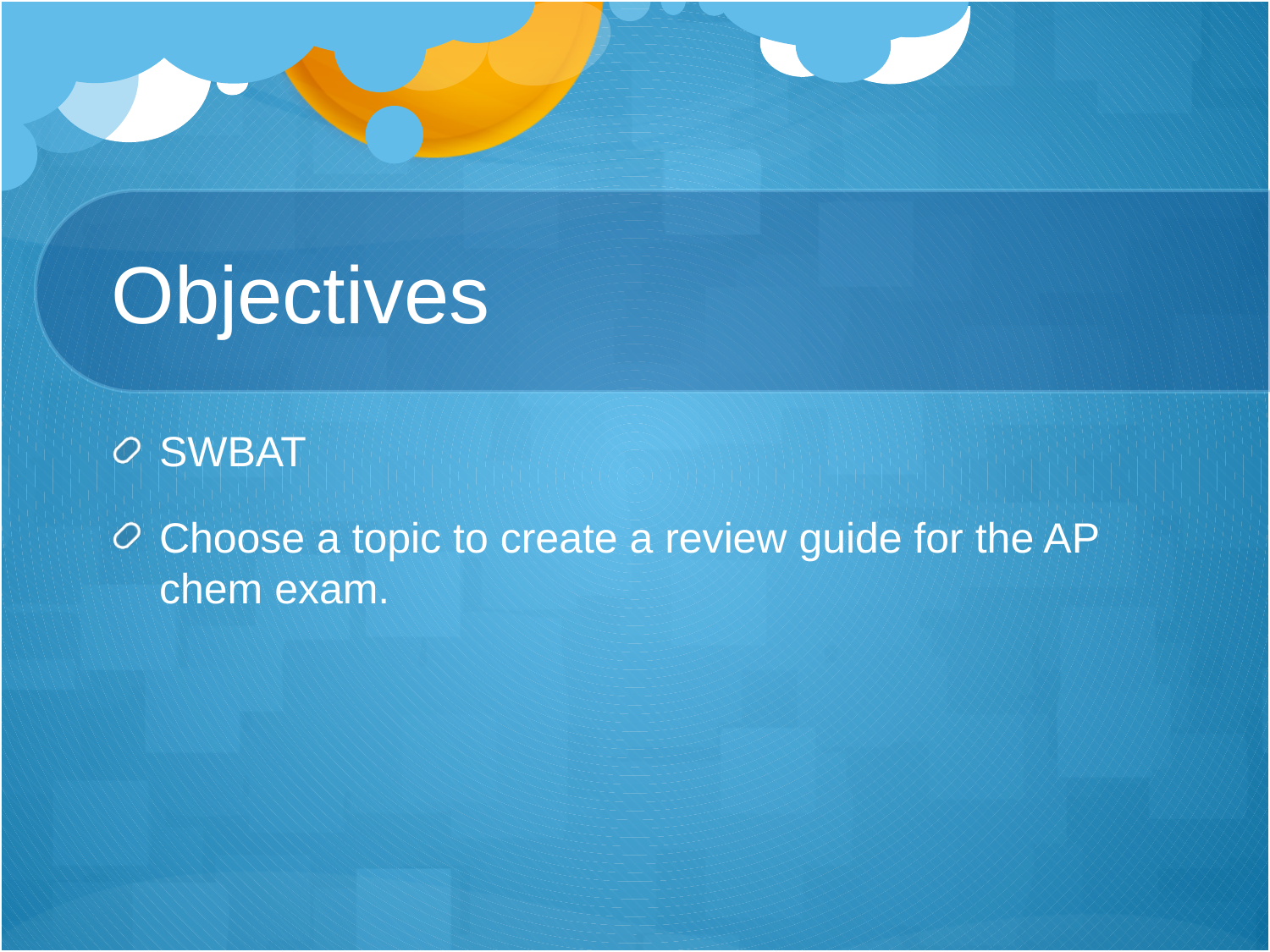

# Objectives
SWBAT
Choose a topic to create a review guide for the AP chem exam.